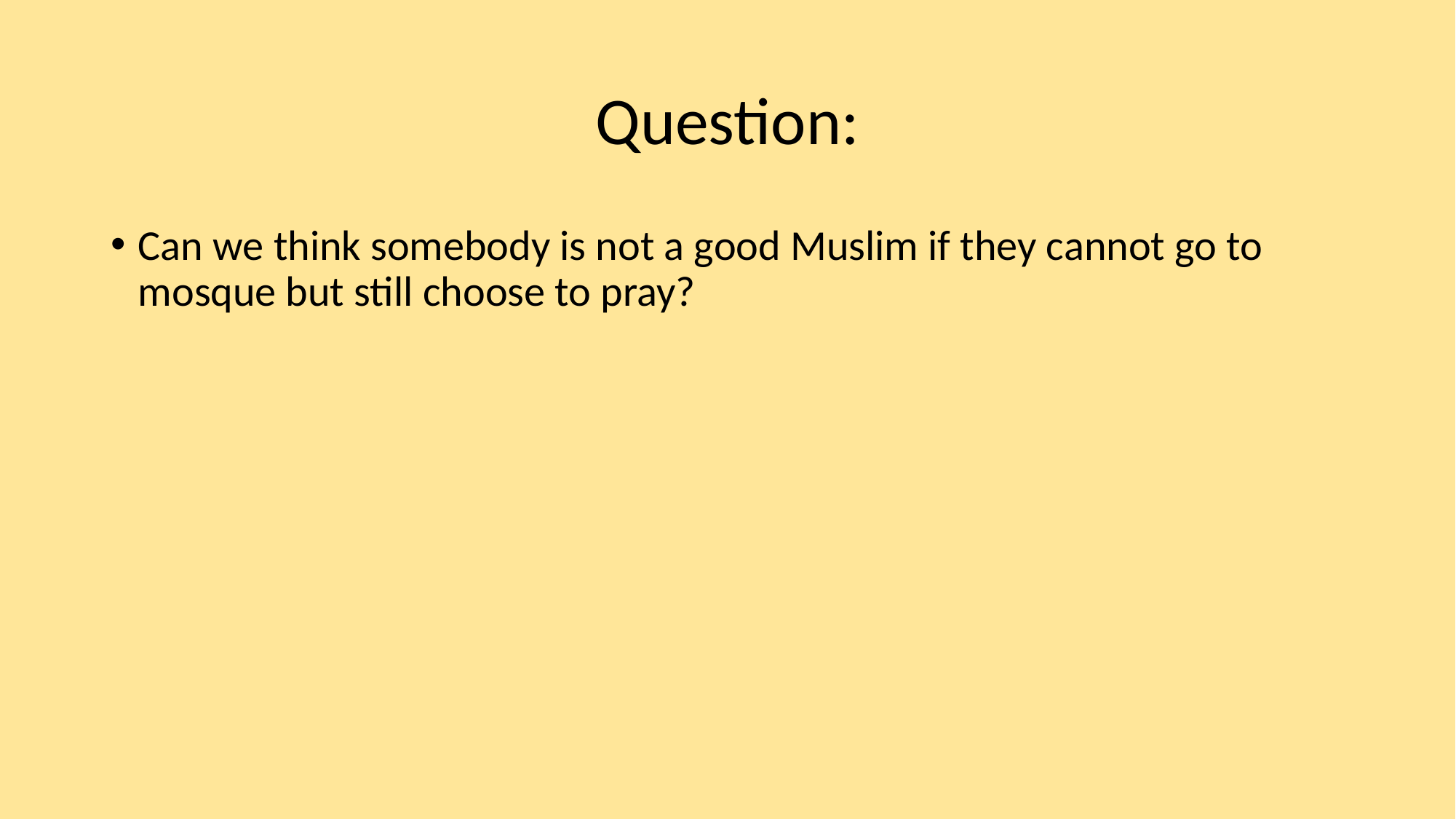

# Question:
Can we think somebody is not a good Muslim if they cannot go to mosque but still choose to pray?